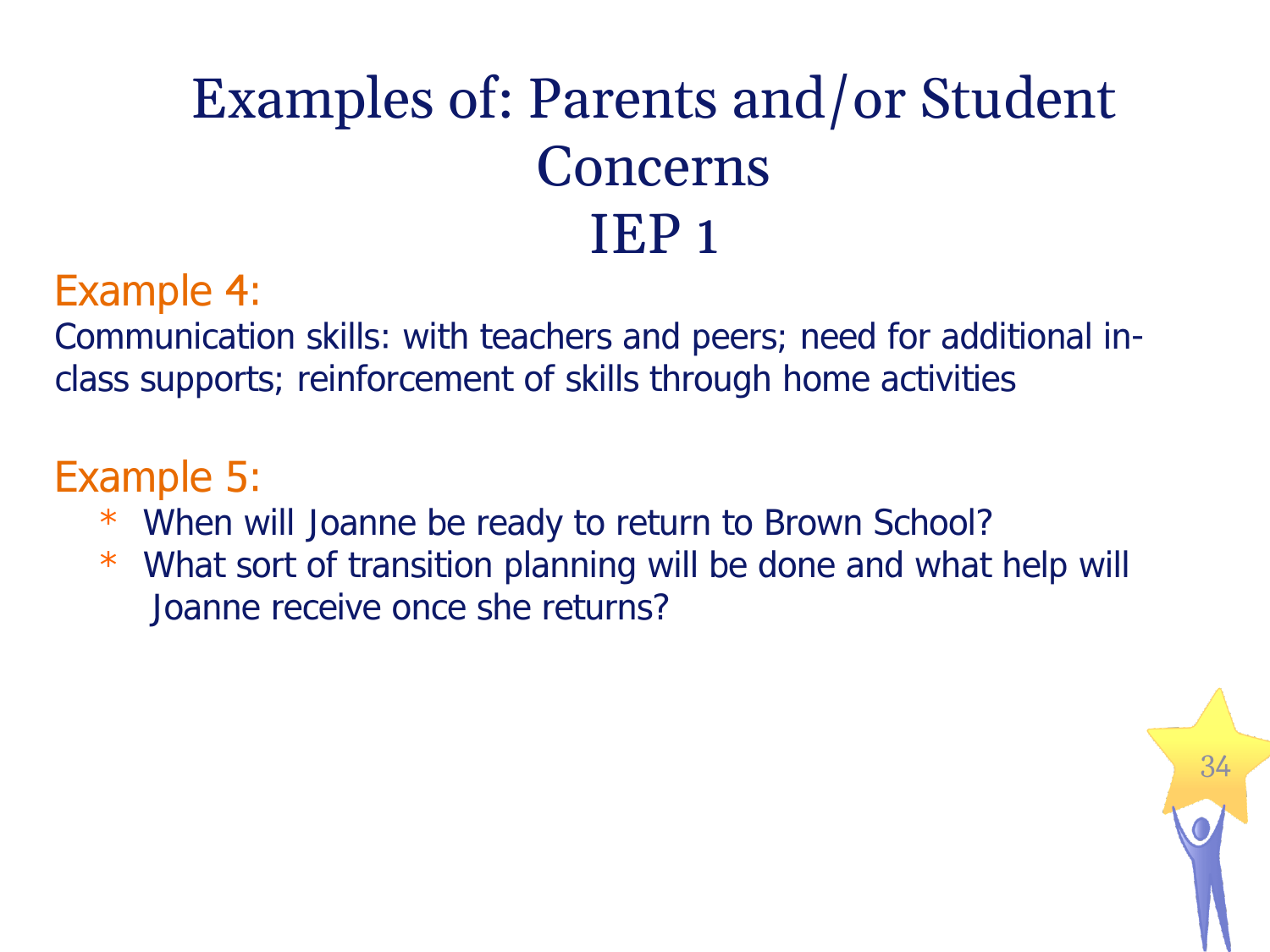

Examples of: Parents and/or Student Concerns
IEP 1

Example 4:
Communication skills: with teachers and peers; need for additional in-class supports; reinforcement of skills through home activities

Example 5:
    *  When will Joanne be ready to return to Brown School?
    *  What sort of transition planning will be done and what help will Joanne receive once she returns?
34